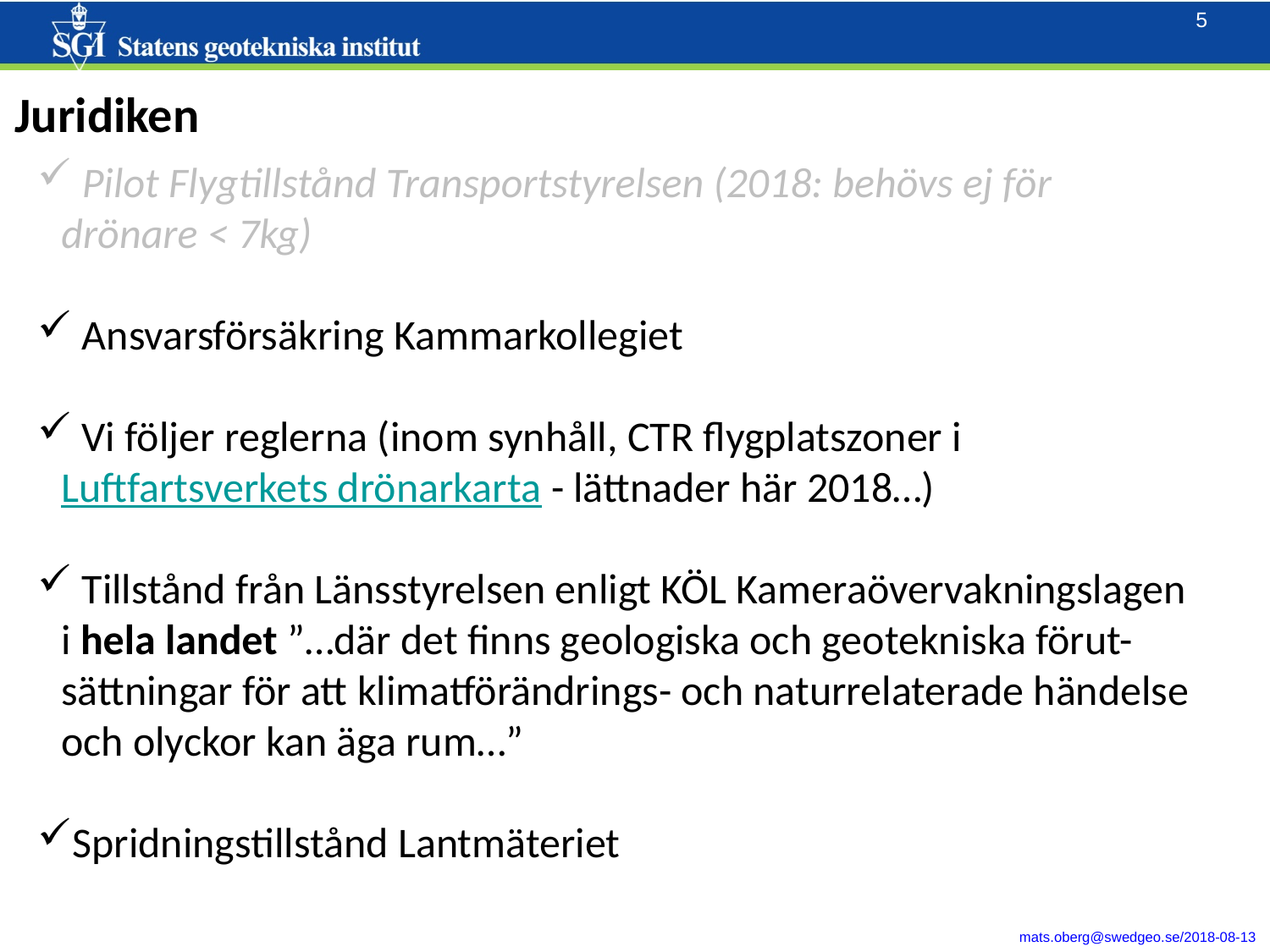

Juridiken
 Pilot Flygtillstånd Transportstyrelsen (2018: behövs ej för drönare < 7kg)

 Ansvarsförsäkring Kammarkollegiet

 Vi följer reglerna (inom synhåll, CTR flygplatszoner i Luftfartsverkets drönarkarta - lättnader här 2018…)

 Tillstånd från Länsstyrelsen enligt KÖL Kameraövervakningslagen i hela landet ”…där det finns geologiska och geotekniska förut-sättningar för att klimatförändrings- och naturrelaterade händelse och olyckor kan äga rum…”

Spridningstillstånd Lantmäteriet